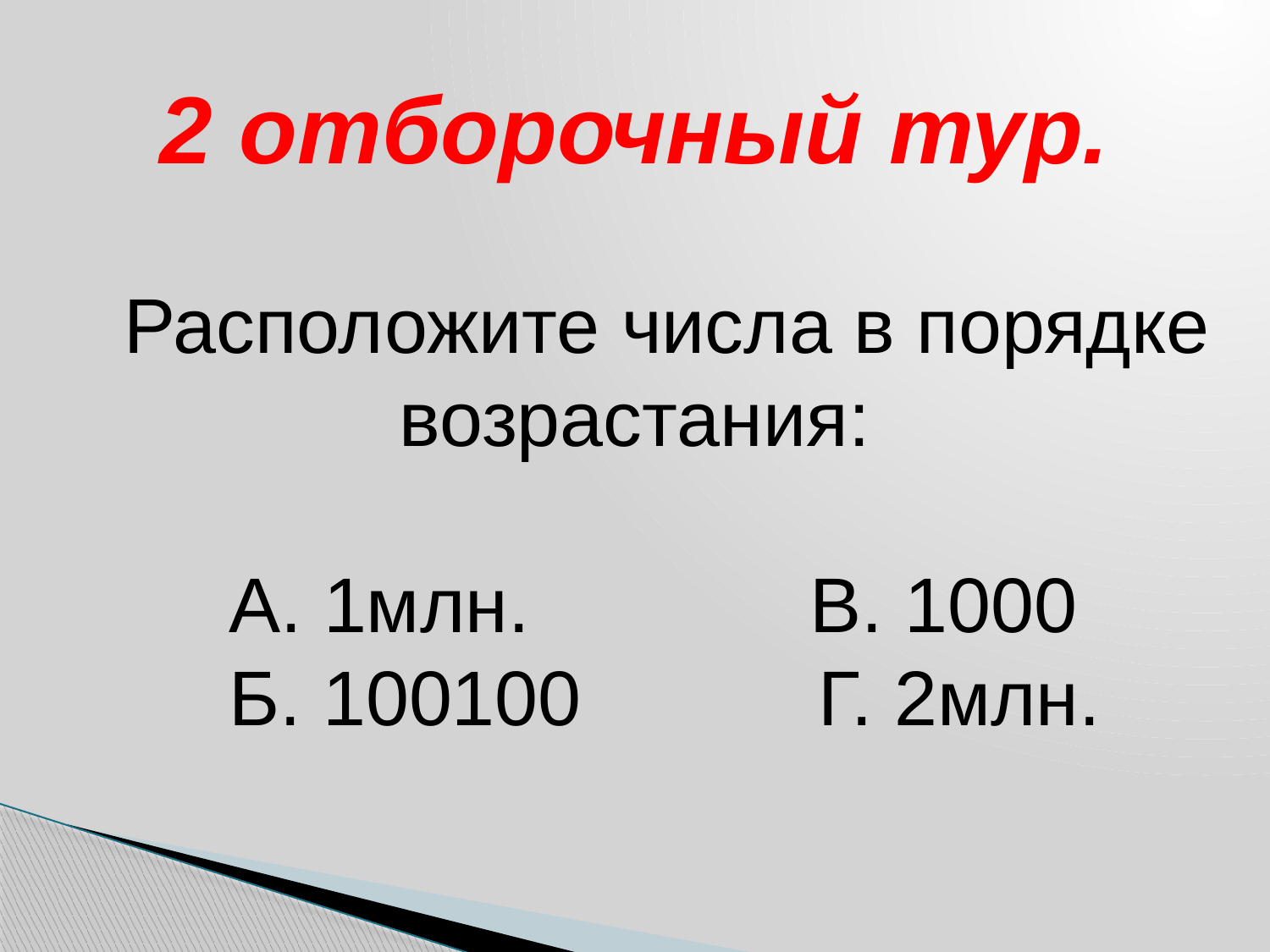

2 отборочный тур.

   Расположите числа в порядке возрастания:

          А. 1млн.             В. 1000
          Б. 100100           Г. 2млн.